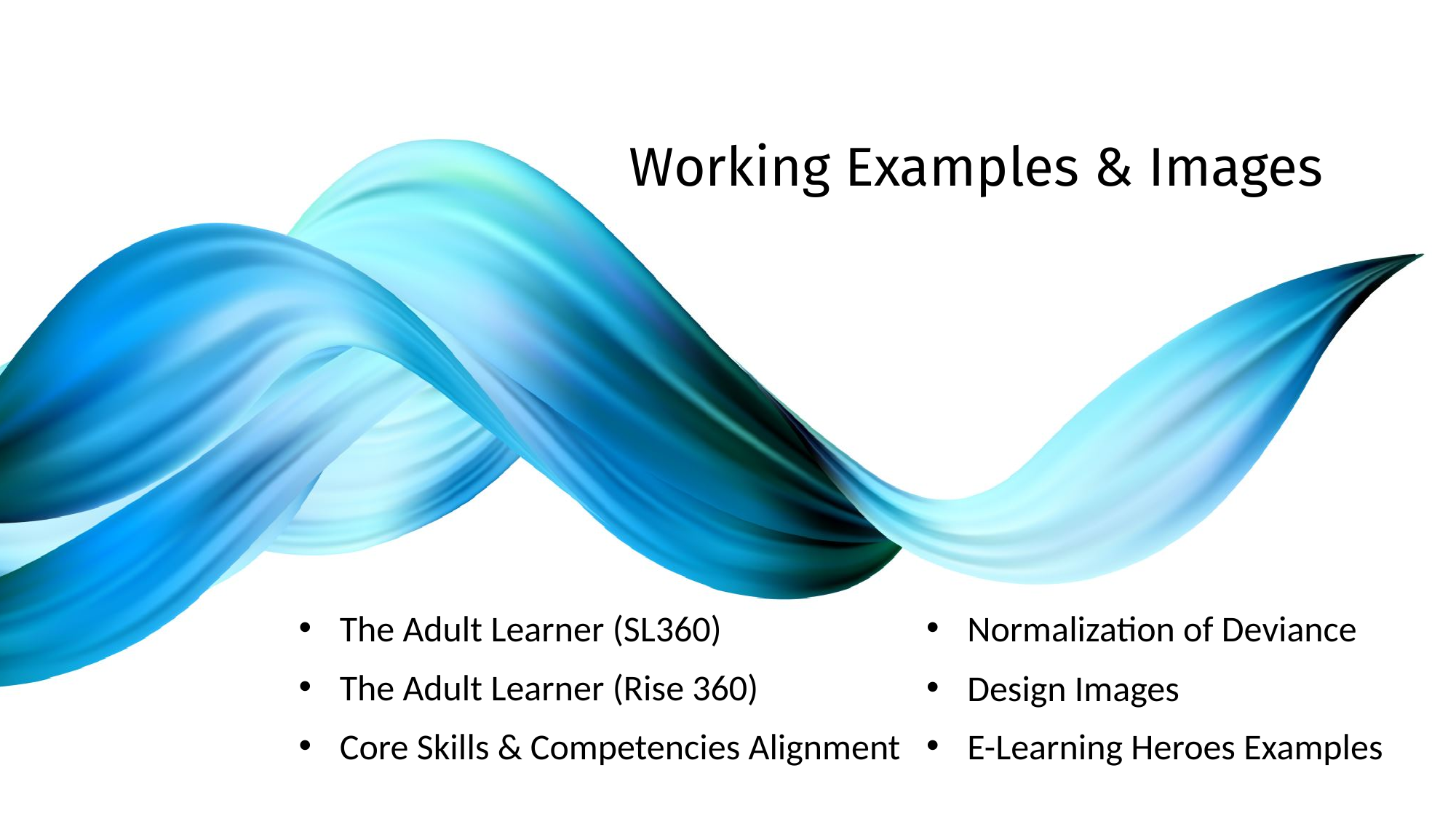

# Working Examples & Images
The Adult Learner (SL360)
Normalization of Deviance
The Adult Learner (Rise 360)
Design Images
E-Learning Heroes Examples
Core Skills & Competencies Alignment